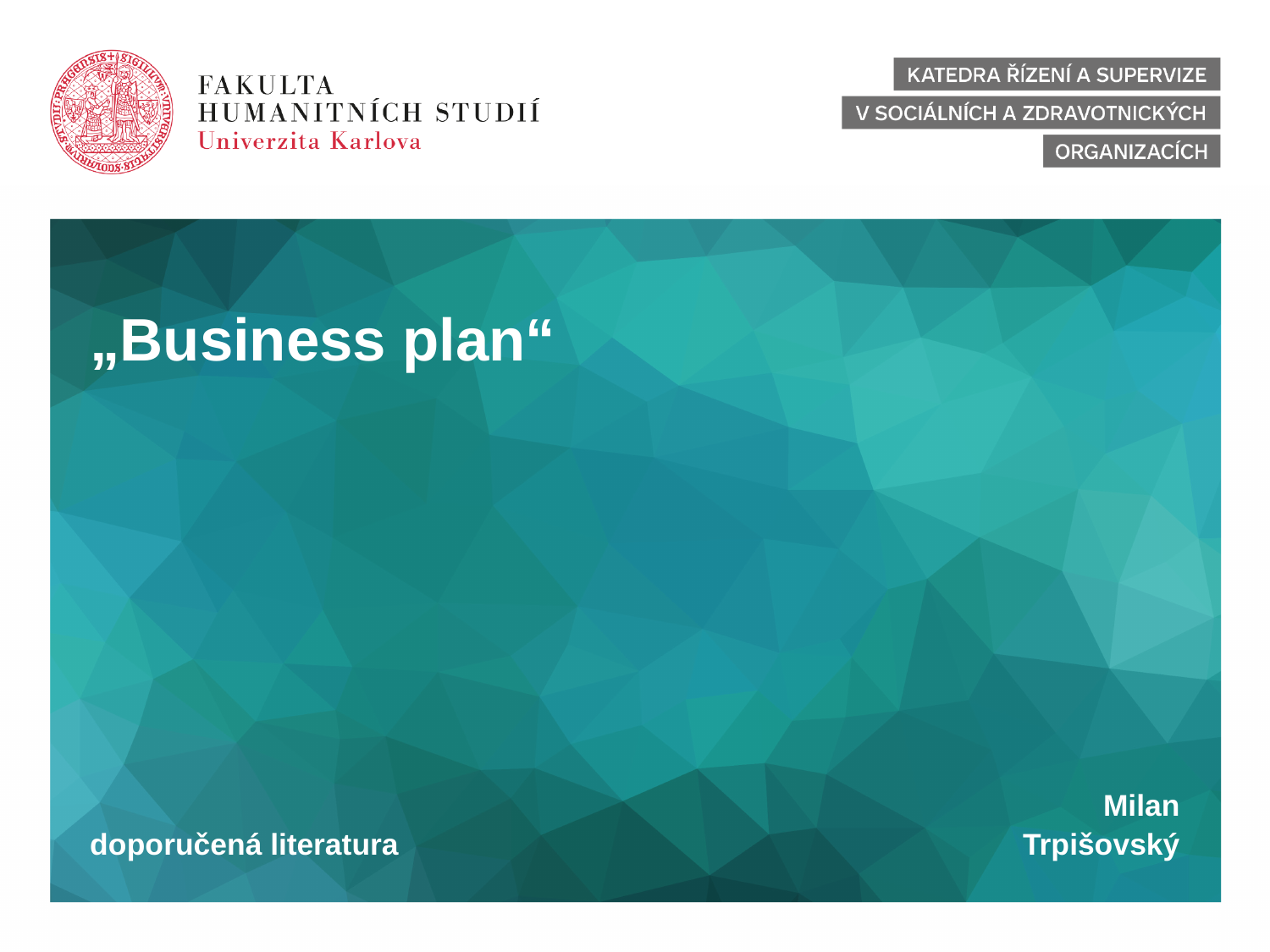

# „Business plan“
doporučená literatura
Milan Trpišovský